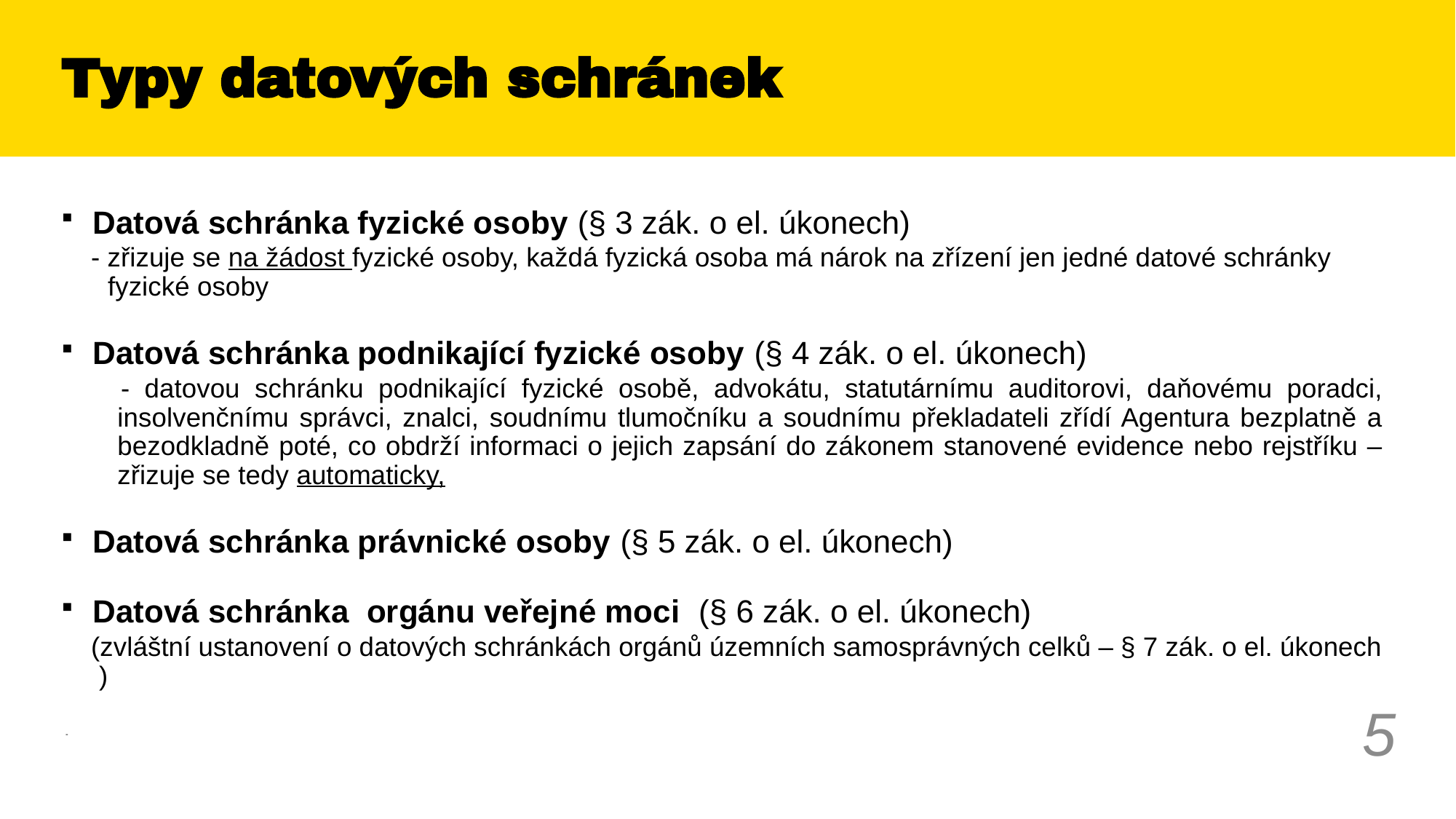

# Typy datových schránek
 Datová schránka fyzické osoby (§ 3 zák. o el. úkonech)
    - zřizuje se na žádost fyzické osoby, každá fyzická osoba má nárok na zřízení jen jedné datové schránky fyzické osoby

 Datová schránka podnikající fyzické osoby (§ 4 zák. o el. úkonech)
    - datovou schránku podnikající fyzické osobě, advokátu, statutárnímu auditorovi, daňovému poradci, insolvenčnímu správci, znalci, soudnímu tlumočníku a soudnímu překladateli zřídí Agentura bezplatně a bezodkladně poté, co obdrží informaci o jejich zapsání do zákonem stanovené evidence nebo rejstříku – zřizuje se tedy automaticky,

 Datová schránka právnické osoby (§ 5 zák. o el. úkonech)

 Datová schránka  orgánu veřejné moci  (§ 6 zák. o el. úkonech)
    (zvláštní ustanovení o datových schránkách orgánů územních samosprávných celků – § 7 zák. o el. úkonech )

  -

5